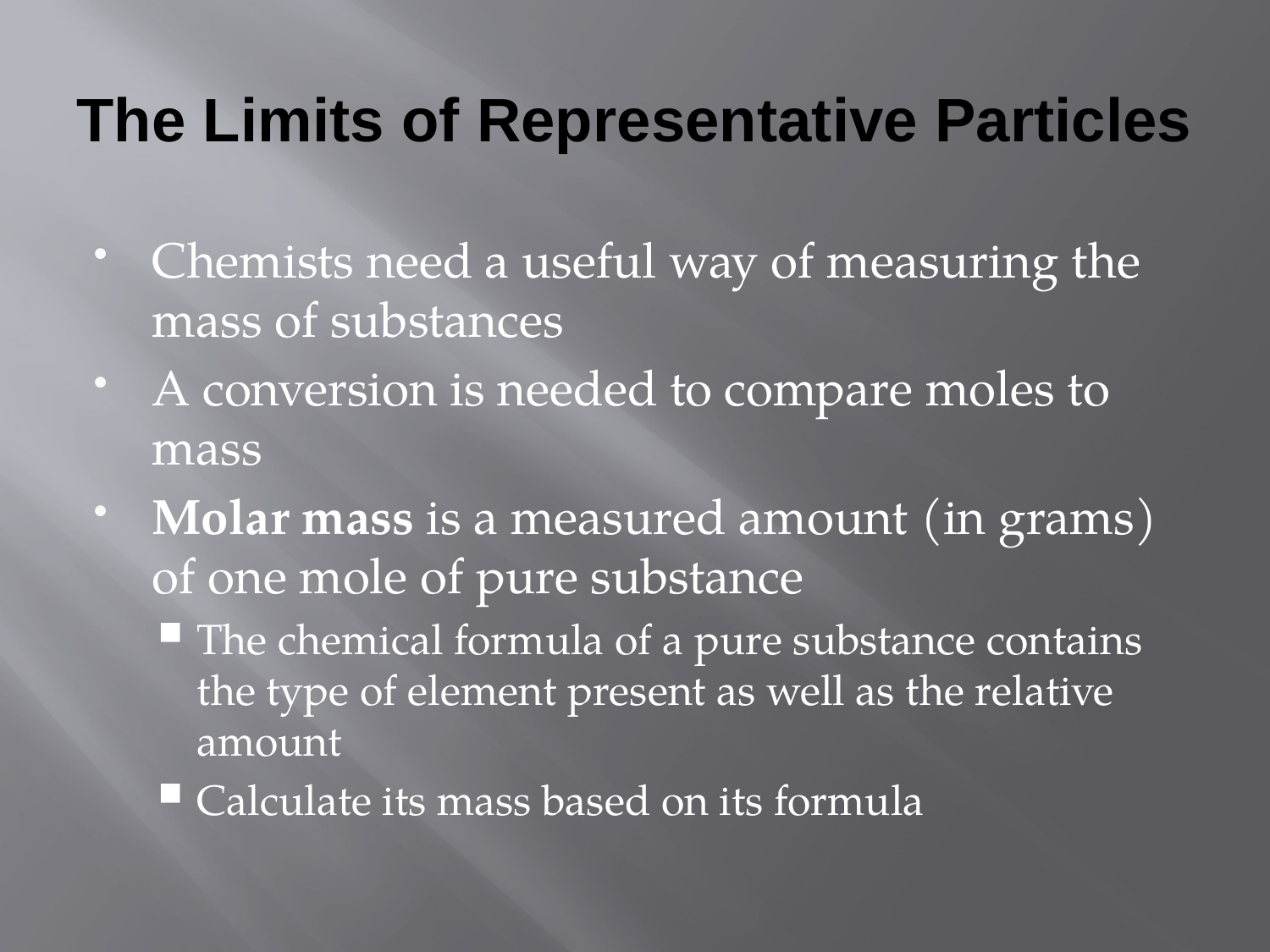

# The Limits of Representative Particles
Chemists need a useful way of measuring the mass of substances
A conversion is needed to compare moles to mass
Molar mass is a measured amount (in grams) of one mole of pure substance
The chemical formula of a pure substance contains the type of element present as well as the relative amount
Calculate its mass based on its formula